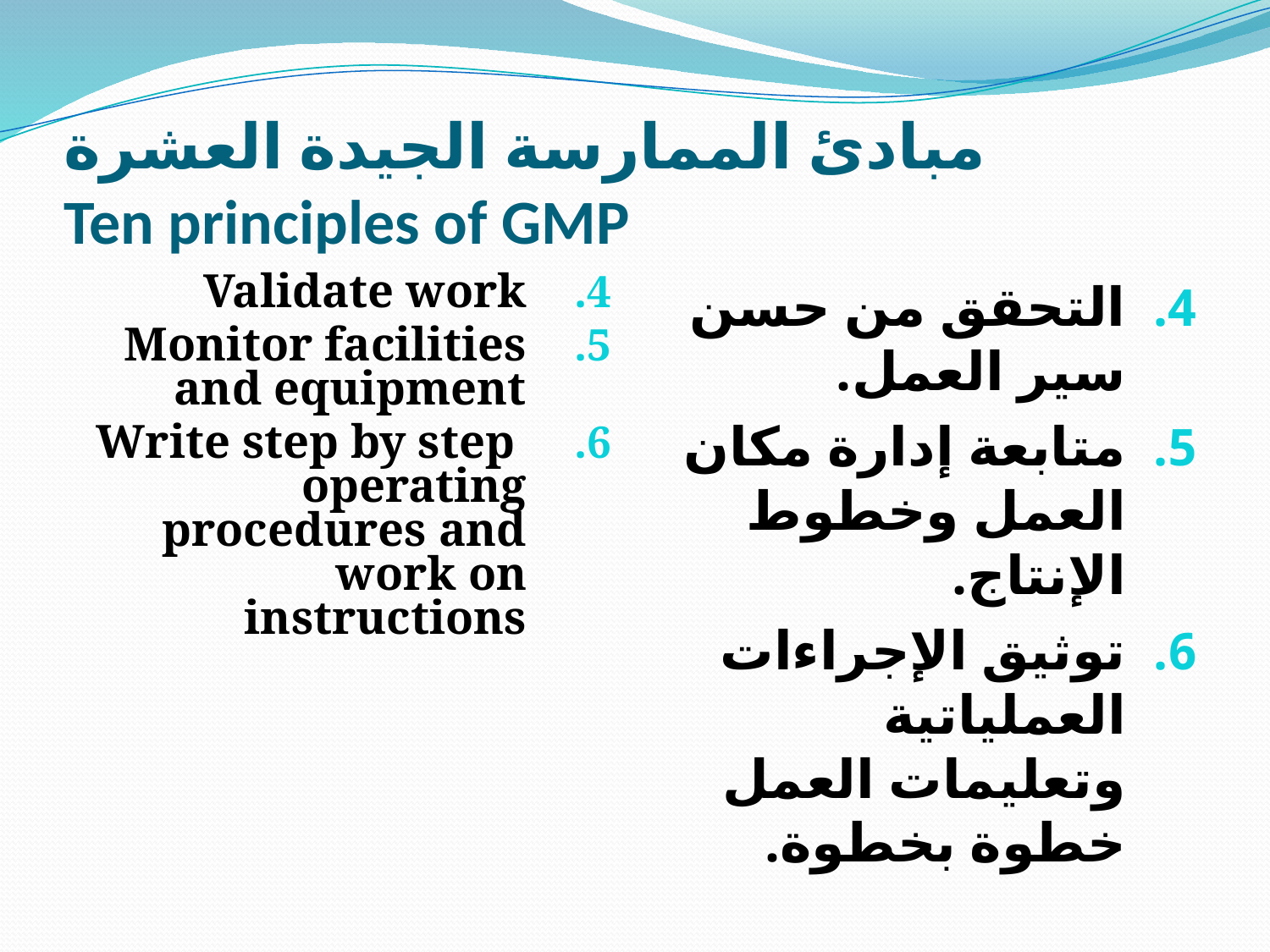

# مبادئ الممارسة الجيدة العشرة Ten principles of GMP
Validate work
Monitor facilities and equipment
Write step by step  operating procedures and work on instructions

التحقق من حسن سير العمل.
متابعة إدارة مكان العمل وخطوط الإنتاج.
توثيق الإجراءات العملياتية وتعليمات العمل خطوة بخطوة.